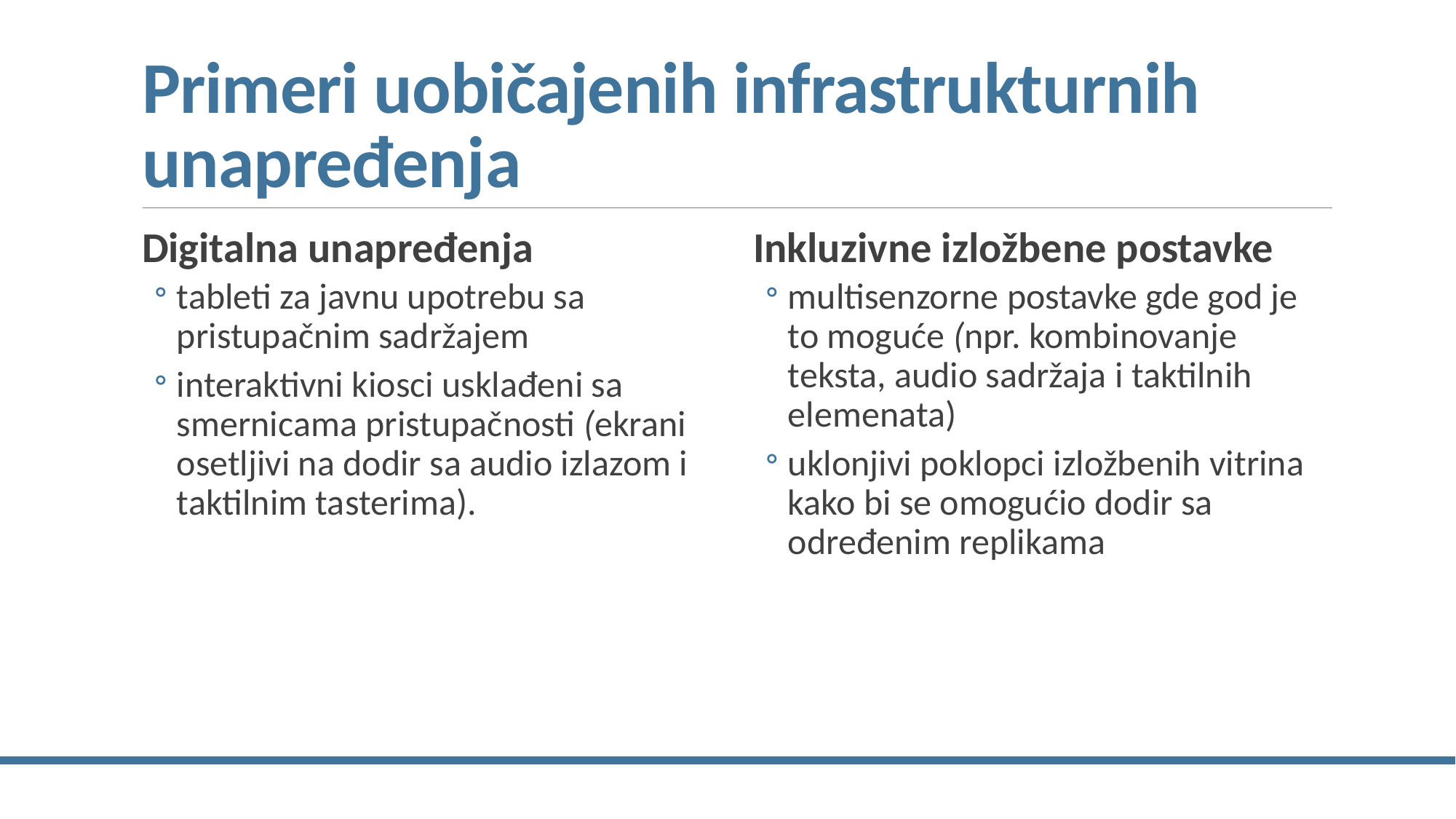

# Primeri uobičajenih infrastrukturnih unapređenja
Digitalna unapređenja
tableti za javnu upotrebu sa pristupačnim sadržajem
interaktivni kiosci usklađeni sa smernicama pristupačnosti (ekrani osetljivi na dodir sa audio izlazom i taktilnim tasterima).
Inkluzivne izložbene postavke
multisenzorne postavke gde god je to moguće (npr. kombinovanje teksta, audio sadržaja i taktilnih elemenata)
uklonjivi poklopci izložbenih vitrina kako bi se omogućio dodir sa određenim replikama